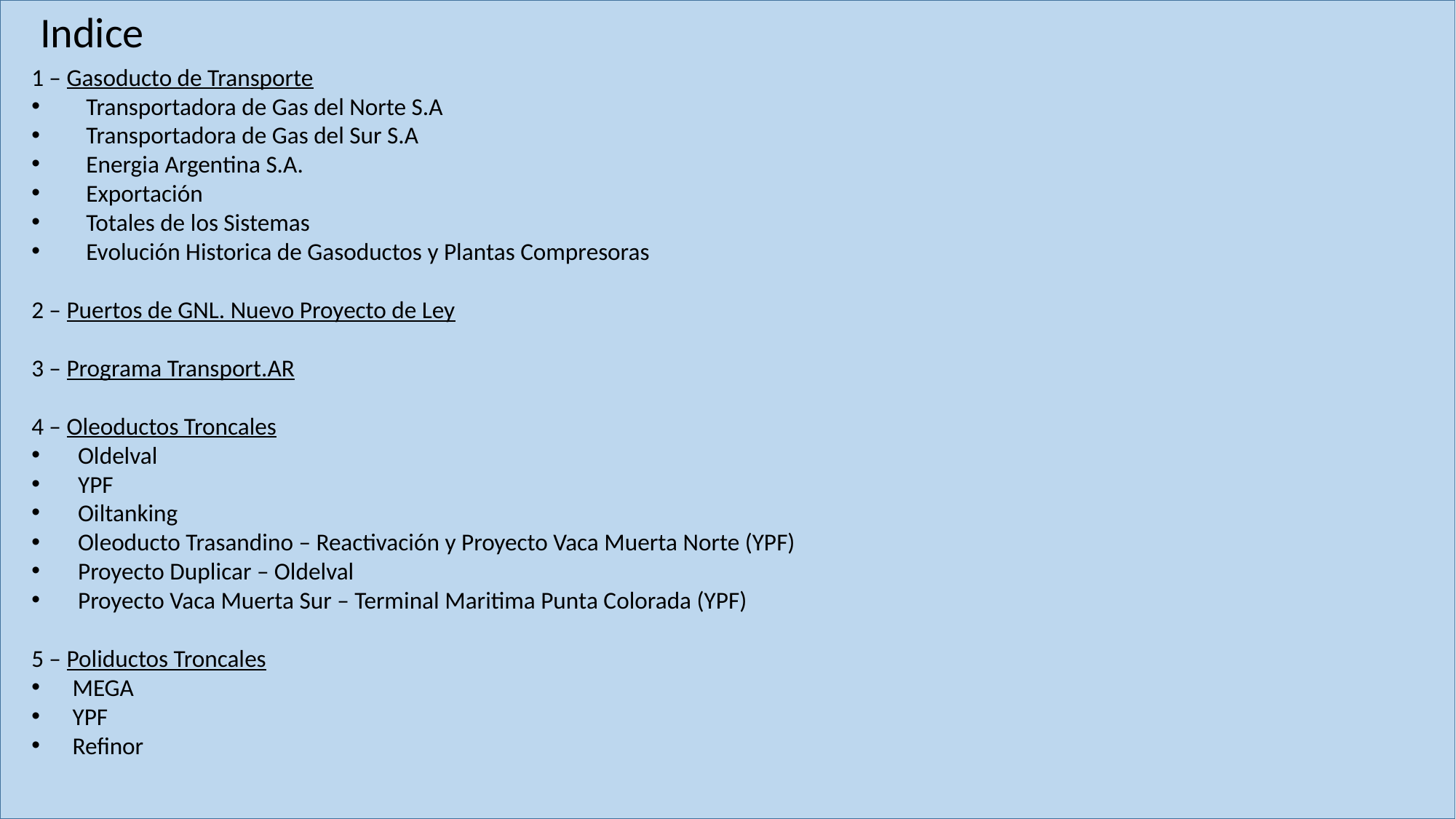

Indice
1 – Gasoducto de Transporte
Transportadora de Gas del Norte S.A
Transportadora de Gas del Sur S.A
Energia Argentina S.A.
Exportación
Totales de los Sistemas
Evolución Historica de Gasoductos y Plantas Compresoras

2 – Puertos de GNL. Nuevo Proyecto de Ley

3 – Programa Transport.AR

4 – Oleoductos Troncales
 Oldelval
 YPF
 Oiltanking
 Oleoducto Trasandino – Reactivación y Proyecto Vaca Muerta Norte (YPF)
 Proyecto Duplicar – Oldelval
 Proyecto Vaca Muerta Sur – Terminal Maritima Punta Colorada (YPF)

5 – Poliductos Troncales
MEGA
YPF
Refinor